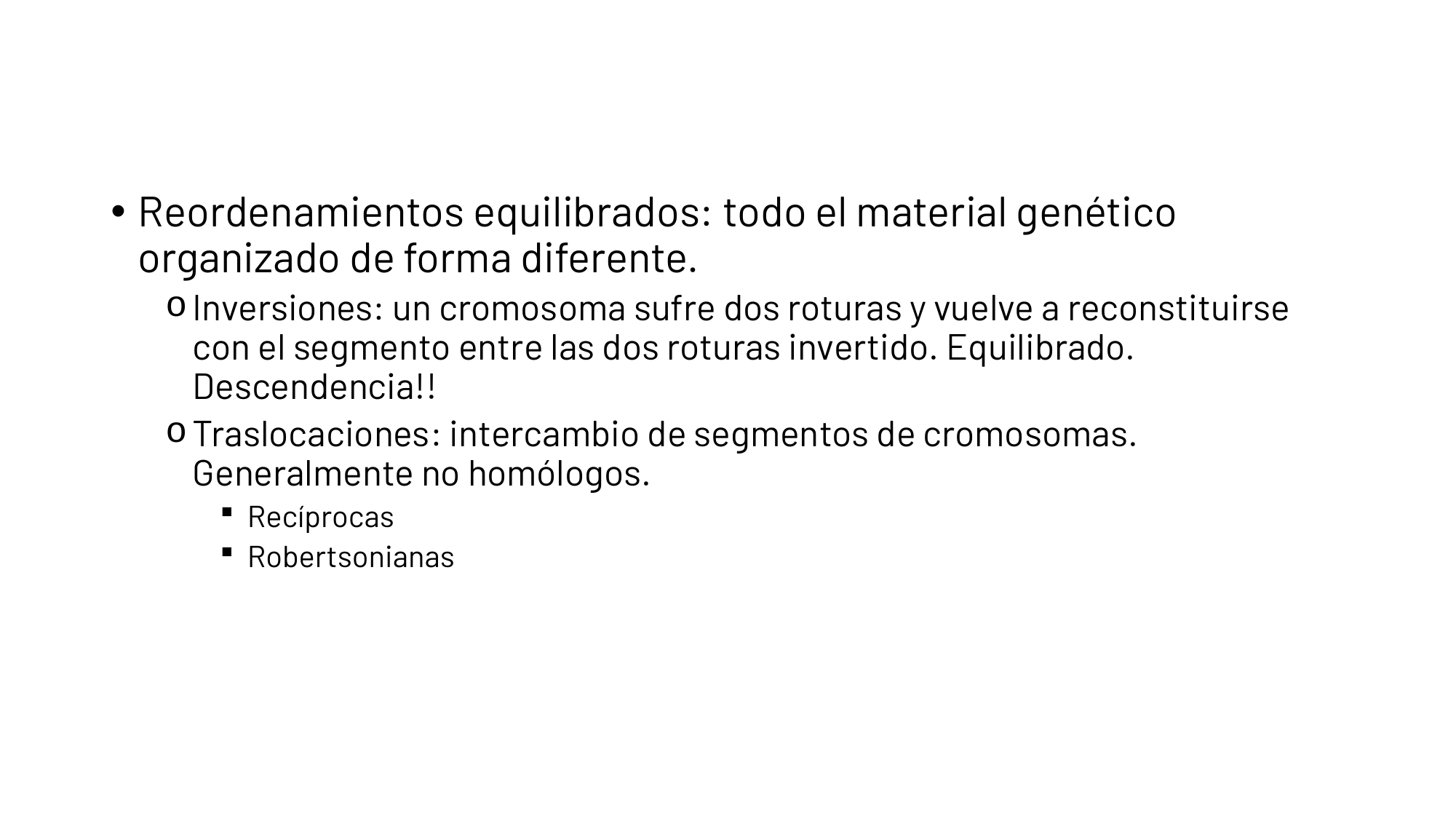

Reordenamientos equilibrados: todo el material genético organizado de forma diferente.
Inversiones: un cromosoma sufre dos roturas y vuelve a reconstituirse con el segmento entre las dos roturas invertido. Equilibrado. Descendencia!!
Traslocaciones: intercambio de segmentos de cromosomas. Generalmente no homólogos.
Recíprocas
Robertsonianas